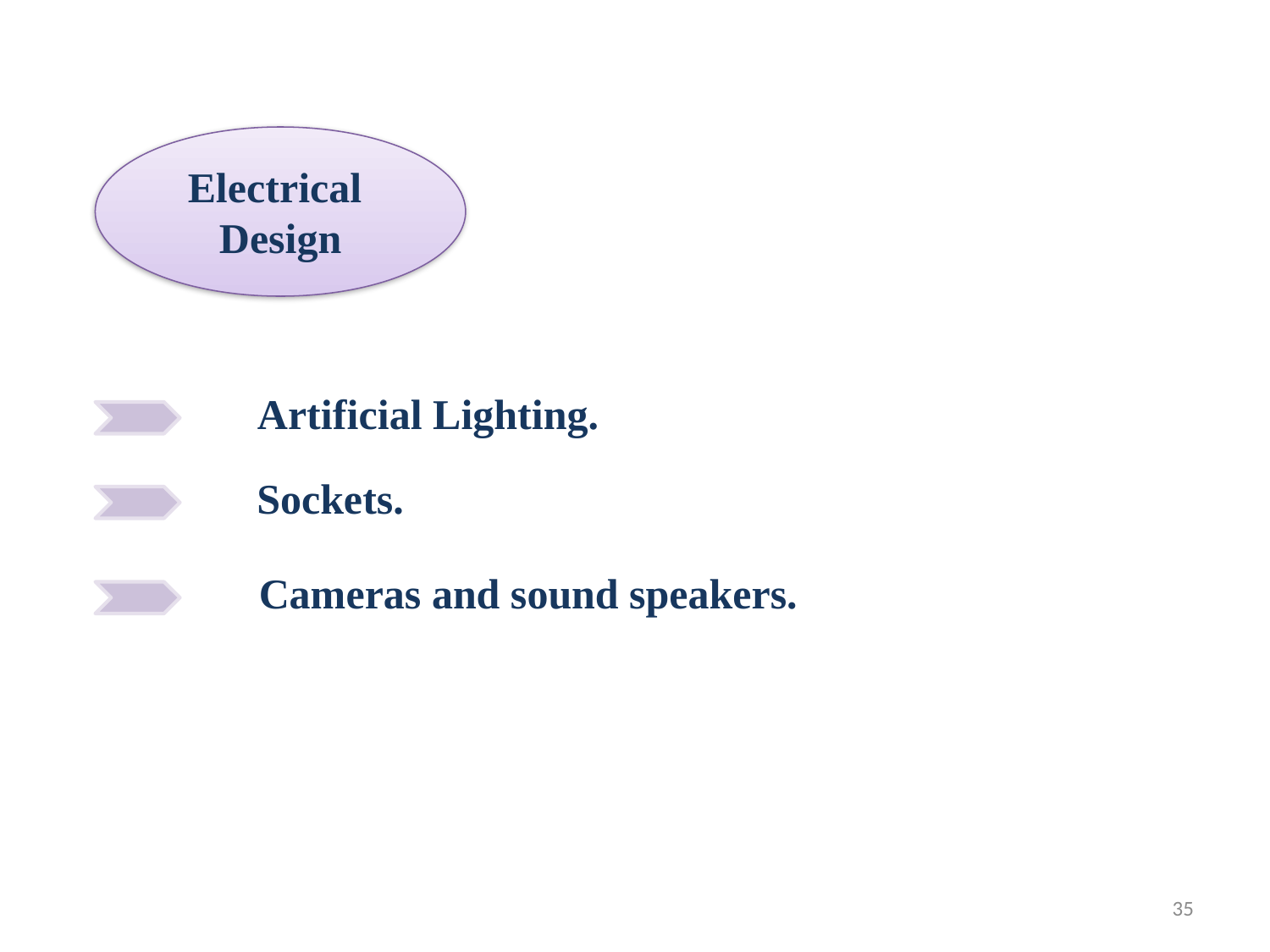

Electrical  Design
Artificial Lighting.

Sockets.

Cameras and sound speakers.

35